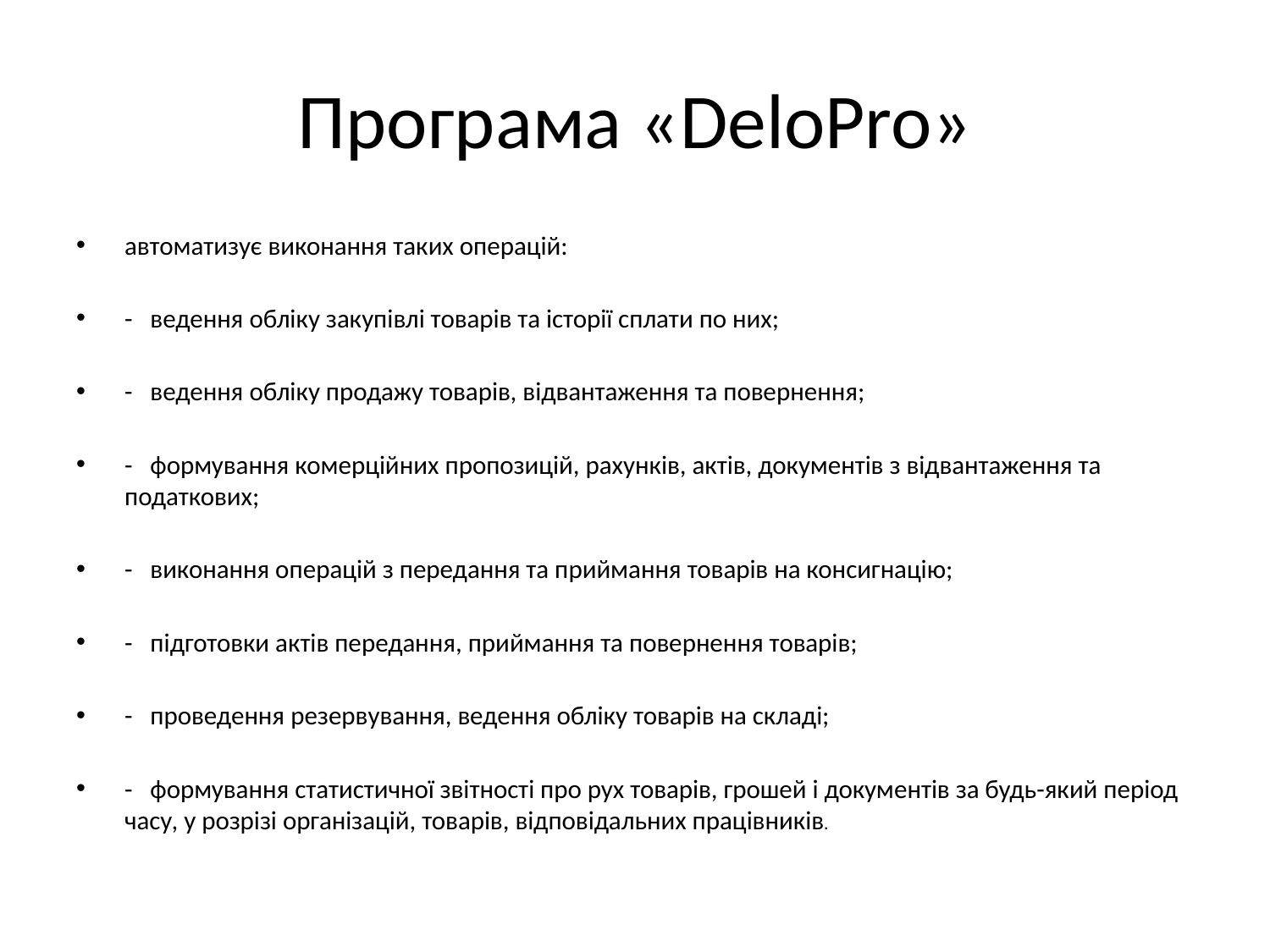

# Програма «DeloPro»
автоматизує виконання таких операцій:

-   ведення обліку закупівлі товарів та історії сплати по них;

-   ведення обліку продажу товарів, відвантаження та повернення;

-   формування комерційних пропозицій, рахунків, актів, документів з відвантаження та податкових;

-   виконання операцій з передання та приймання товарів на консигнацію;

-   підготовки актів передання, приймання та повернення товарів;

-   проведення резервування, ведення обліку товарів на складі;

-   формування статистичної звітності про рух товарів, грошей і документів за будь-який період часу, у розрізі організацій, товарів, відповідальних працівників.